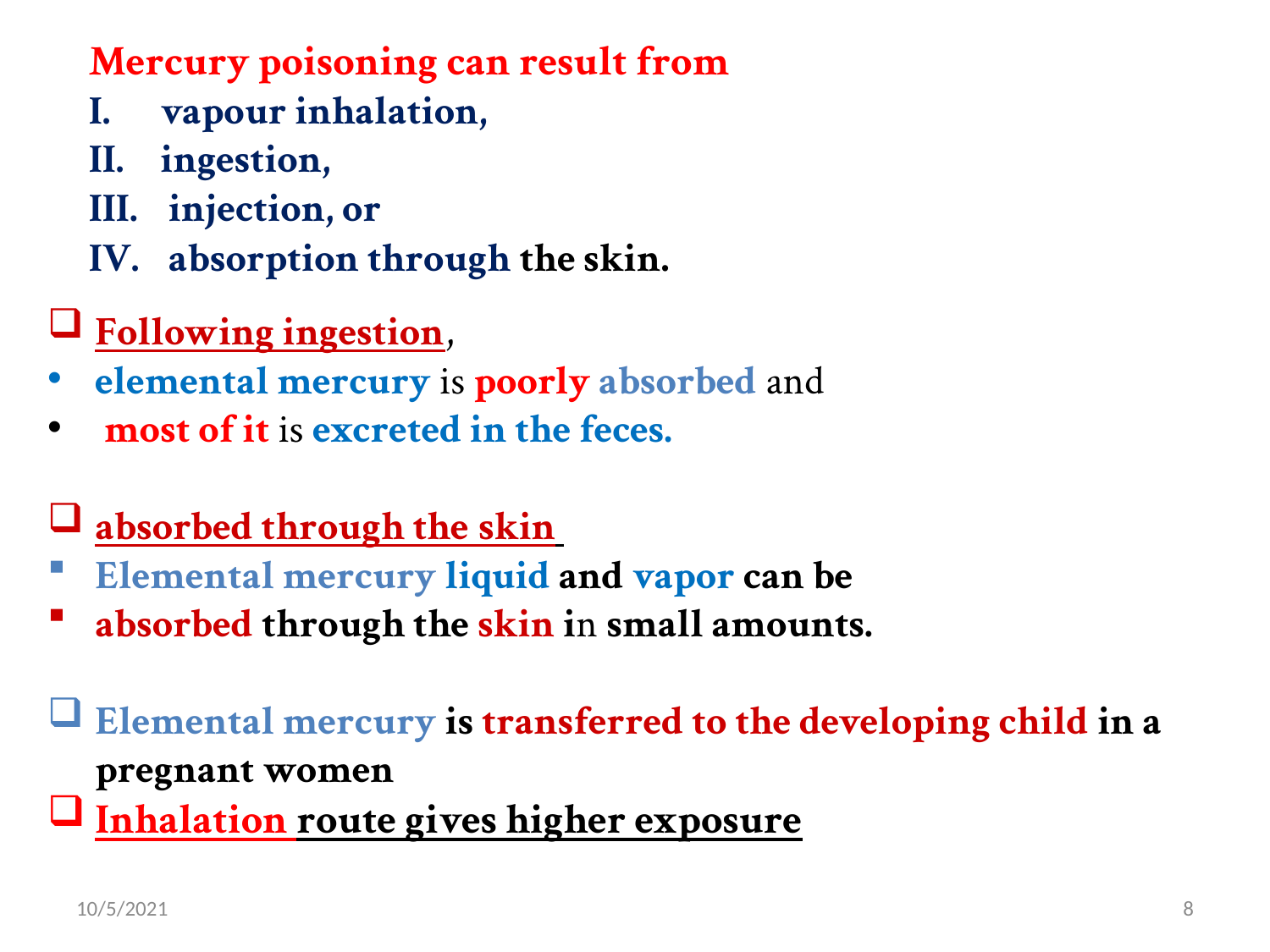

Mercury poisoning can result from
vapour inhalation,
ingestion,
 injection, or
 absorption through the skin.
Following ingestion,
elemental mercury is poorly absorbed and
 most of it is excreted in the feces.

absorbed through the skin
Elemental mercury liquid and vapor can be
absorbed through the skin in small amounts.

Elemental mercury is transferred to the developing child in a pregnant women
Inhalation route gives higher exposure
10/5/2021
8